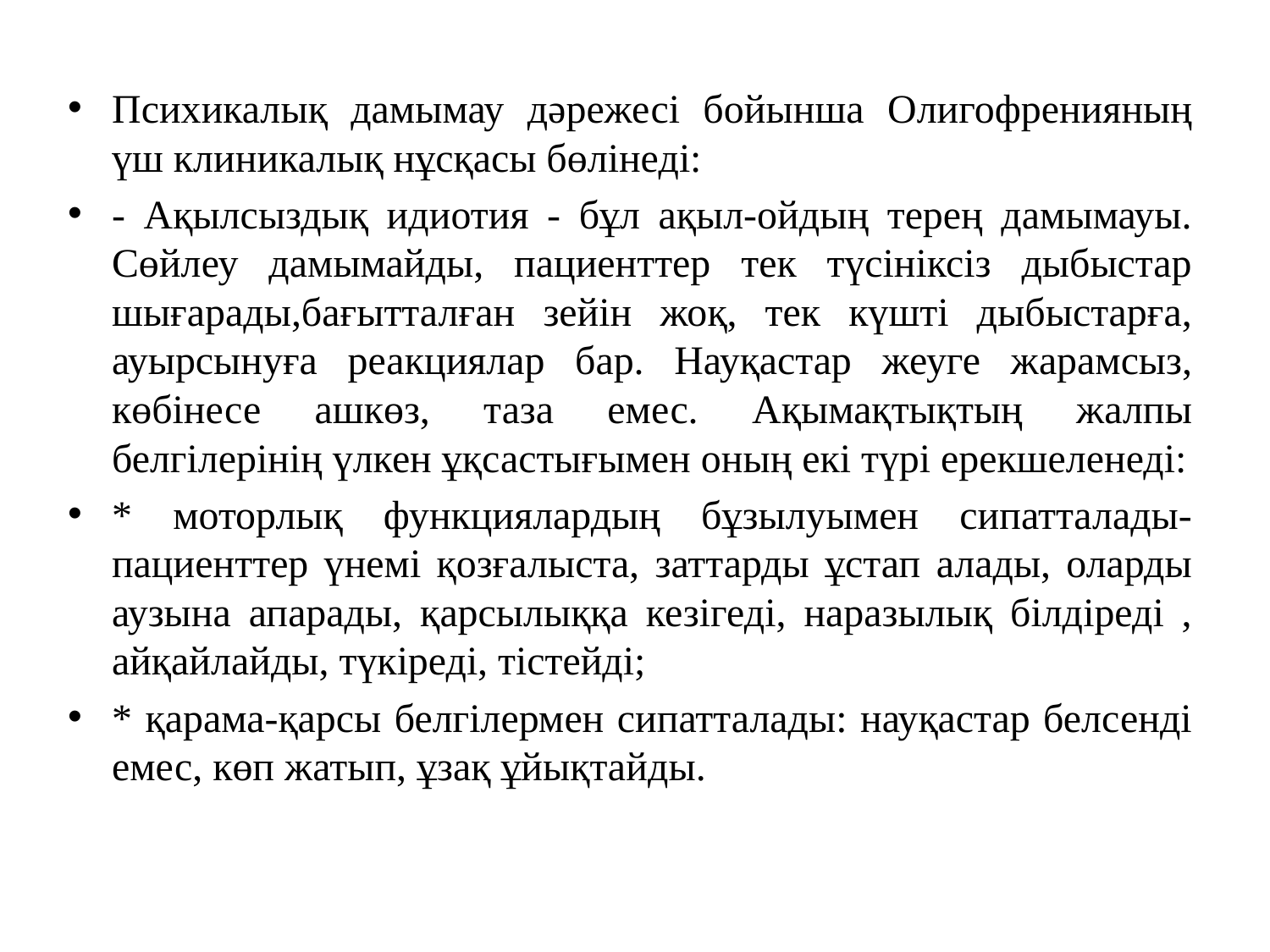

Психикалық дамымау дәрежесі бойынша Олигофренияның үш клиникалық нұсқасы бөлінеді:
- Ақылсыздық идиотия - бұл ақыл-ойдың терең дамымауы. Сөйлеу дамымайды, пациенттер тек түсініксіз дыбыстар шығарады,бағытталған зейін жоқ, тек күшті дыбыстарға, ауырсынуға реакциялар бар. Науқастар жеуге жарамсыз, көбінесе ашкөз, таза емес. Ақымақтықтың жалпы белгілерінің үлкен ұқсастығымен оның екі түрі ерекшеленеді:
* моторлық функциялардың бұзылуымен сипатталады-пациенттер үнемі қозғалыста, заттарды ұстап алады, оларды аузына апарады, қарсылыққа кезігеді, наразылық білдіреді , айқайлайды, түкіреді, тістейді;
* қарама-қарсы белгілермен сипатталады: науқастар белсенді емес, көп жатып, ұзақ ұйықтайды.